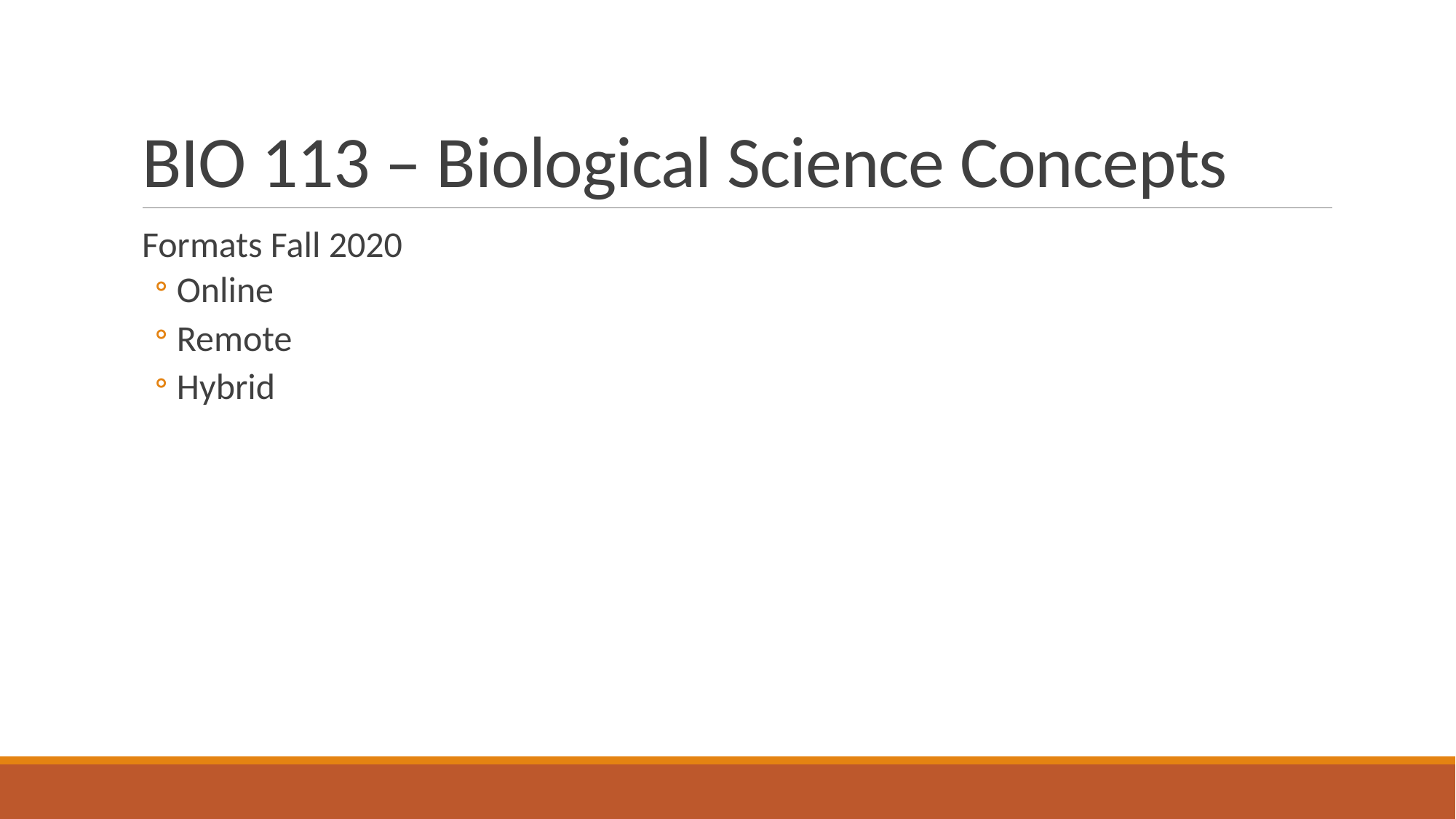

# BIO 113 – Biological Science Concepts
Formats Fall 2020
Online
Remote
Hybrid